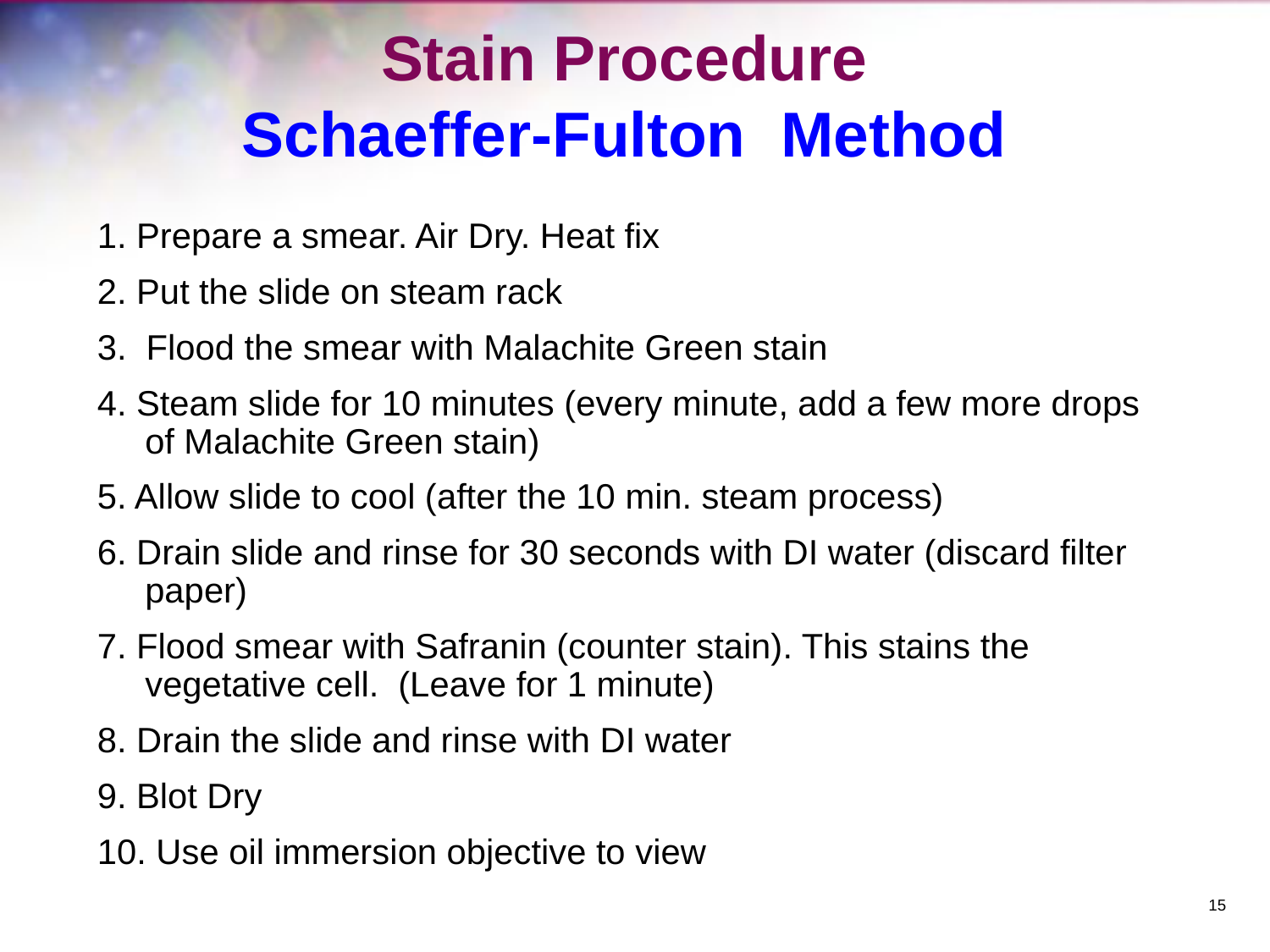

# Stain Procedure Schaeffer-Fulton  Method
1. Prepare a smear. Air Dry. Heat fix
2. Put the slide on steam rack
3.  Flood the smear with Malachite Green stain
4. Steam slide for 10 minutes (every minute, add a few more drops of Malachite Green stain)
5. Allow slide to cool (after the 10 min. steam process)
6. Drain slide and rinse for 30 seconds with DI water (discard filter paper)
7. Flood smear with Safranin (counter stain). This stains the vegetative cell.  (Leave for 1 minute)
8. Drain the slide and rinse with DI water
9. Blot Dry
10. Use oil immersion objective to view
15